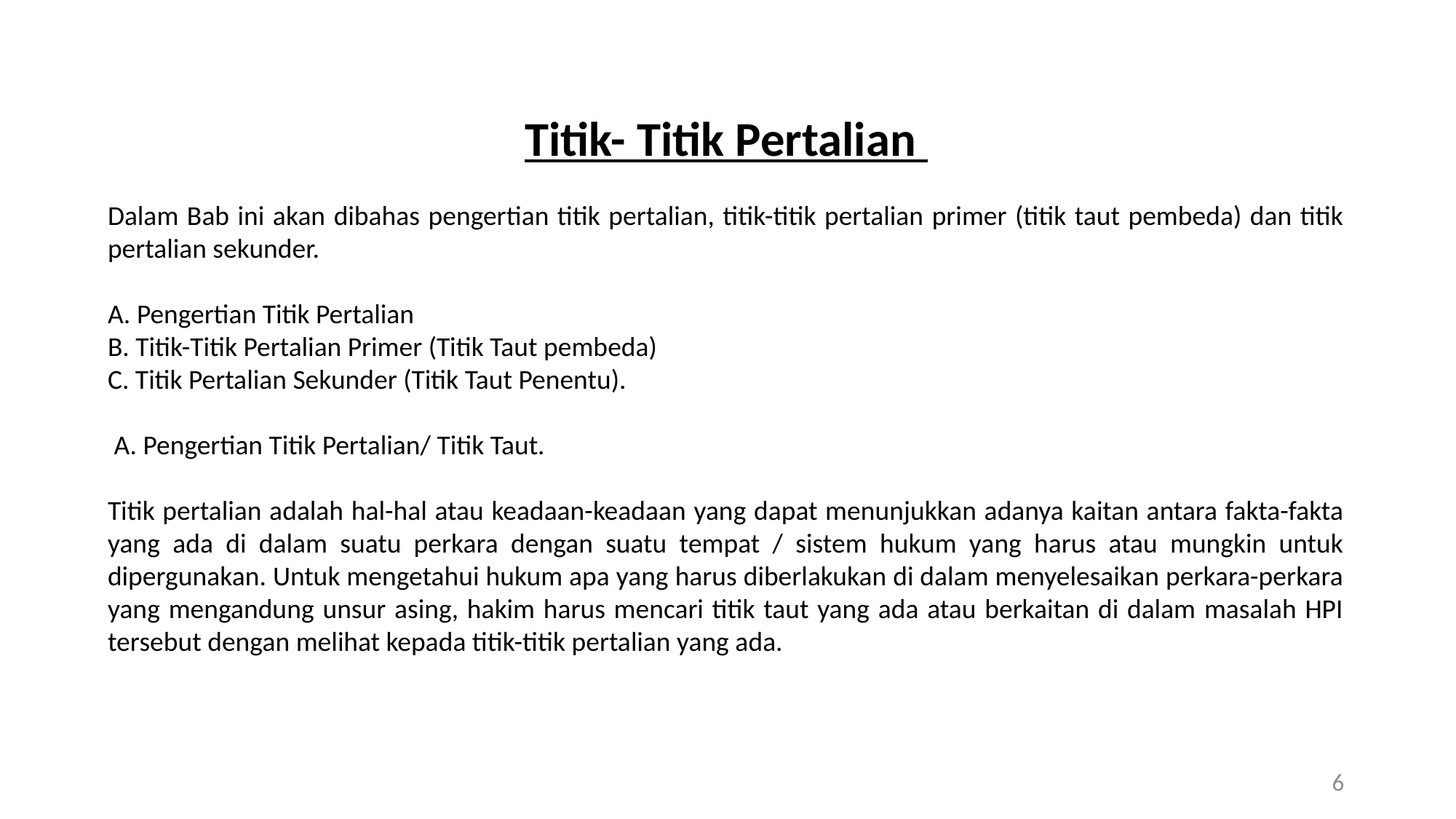

Titik- Titik Pertalian

Dalam Bab ini akan dibahas pengertian titik pertalian, titik-titik pertalian primer (titik taut pembeda) dan titik pertalian sekunder.

A. Pengertian Titik Pertalian
B. Titik-Titik Pertalian Primer (Titik Taut pembeda)
C. Titik Pertalian Sekunder (Titik Taut Penentu).

 A. Pengertian Titik Pertalian/ Titik Taut.

Titik pertalian adalah hal-hal atau keadaan-keadaan yang dapat menunjukkan adanya kaitan antara fakta-fakta yang ada di dalam suatu perkara dengan suatu tempat / sistem hukum yang harus atau mungkin untuk dipergunakan. Untuk mengetahui hukum apa yang harus diberlakukan di dalam menyelesaikan perkara-perkara yang mengandung unsur asing, hakim harus mencari titik taut yang ada atau berkaitan di dalam masalah HPI tersebut dengan melihat kepada titik-titik pertalian yang ada.

6